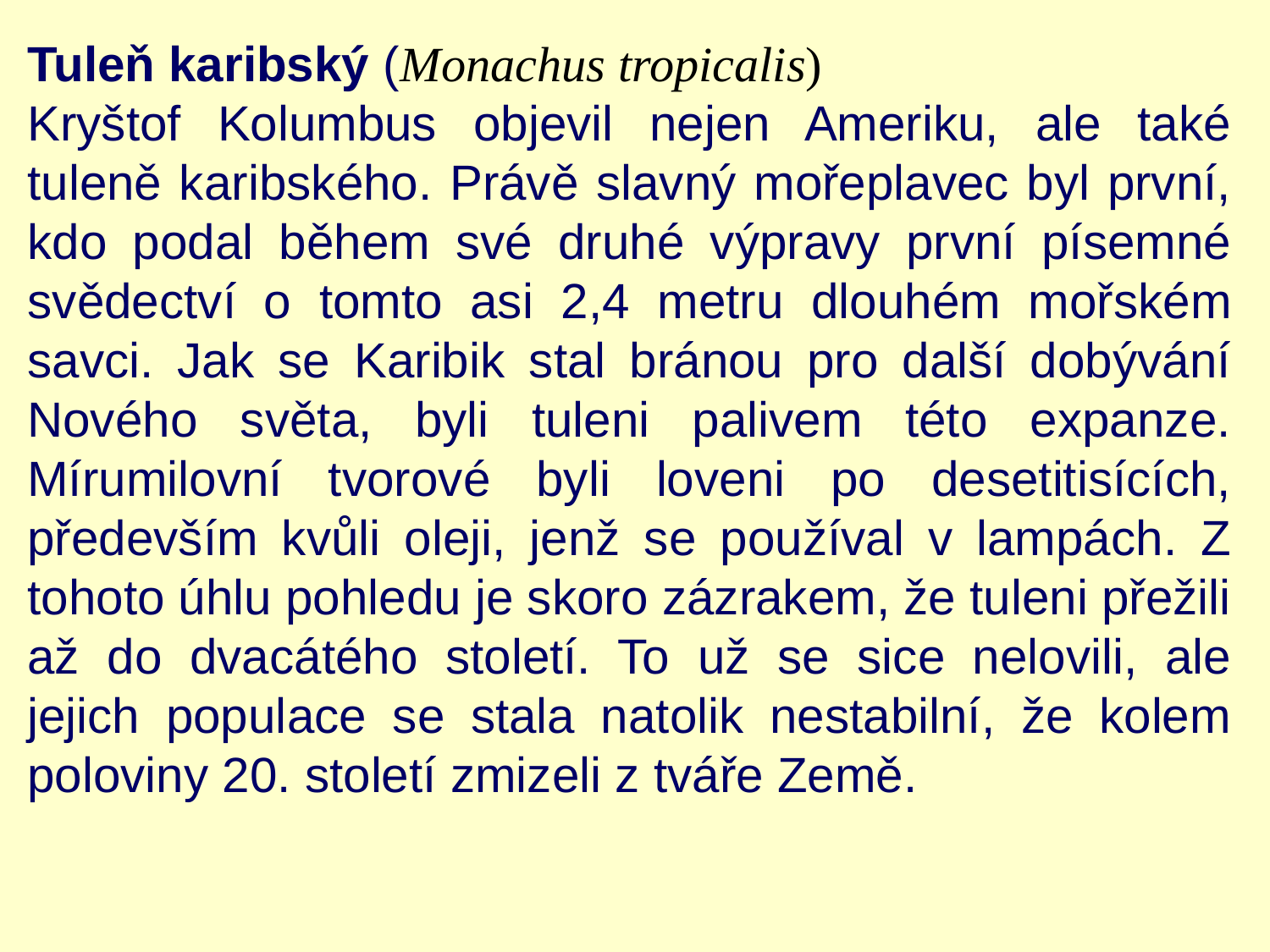

Tuleň karibský (Monachus tropicalis)
Kryštof Kolumbus objevil nejen Ameriku, ale také tuleně karibského. Právě slavný mořeplavec byl první, kdo podal během své druhé výpravy první písemné svědectví o tomto asi 2,4 metru dlouhém mořském savci. Jak se Karibik stal bránou pro další dobývání Nového světa, byli tuleni palivem této expanze. Mírumilovní tvorové byli loveni po desetitisících, především kvůli oleji, jenž se používal v lampách. Z tohoto úhlu pohledu je skoro zázrakem, že tuleni přežili až do dvacátého století. To už se sice nelovili, ale jejich populace se stala natolik nestabilní, že kolem poloviny 20. století zmizeli z tváře Země.